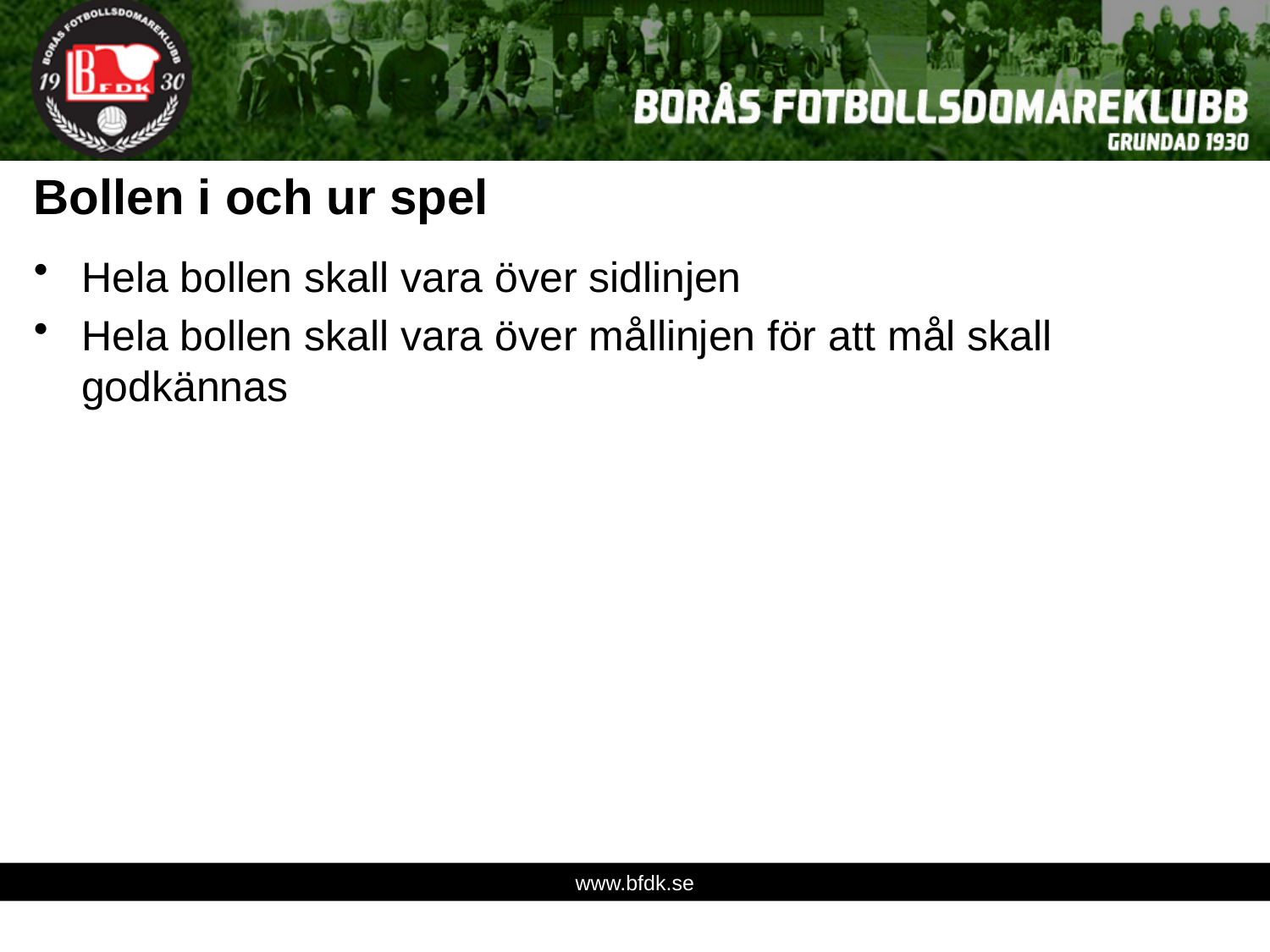

# Bollen i och ur spel
Hela bollen skall vara över sidlinjen
Hela bollen skall vara över mållinjen för att mål skall godkännas